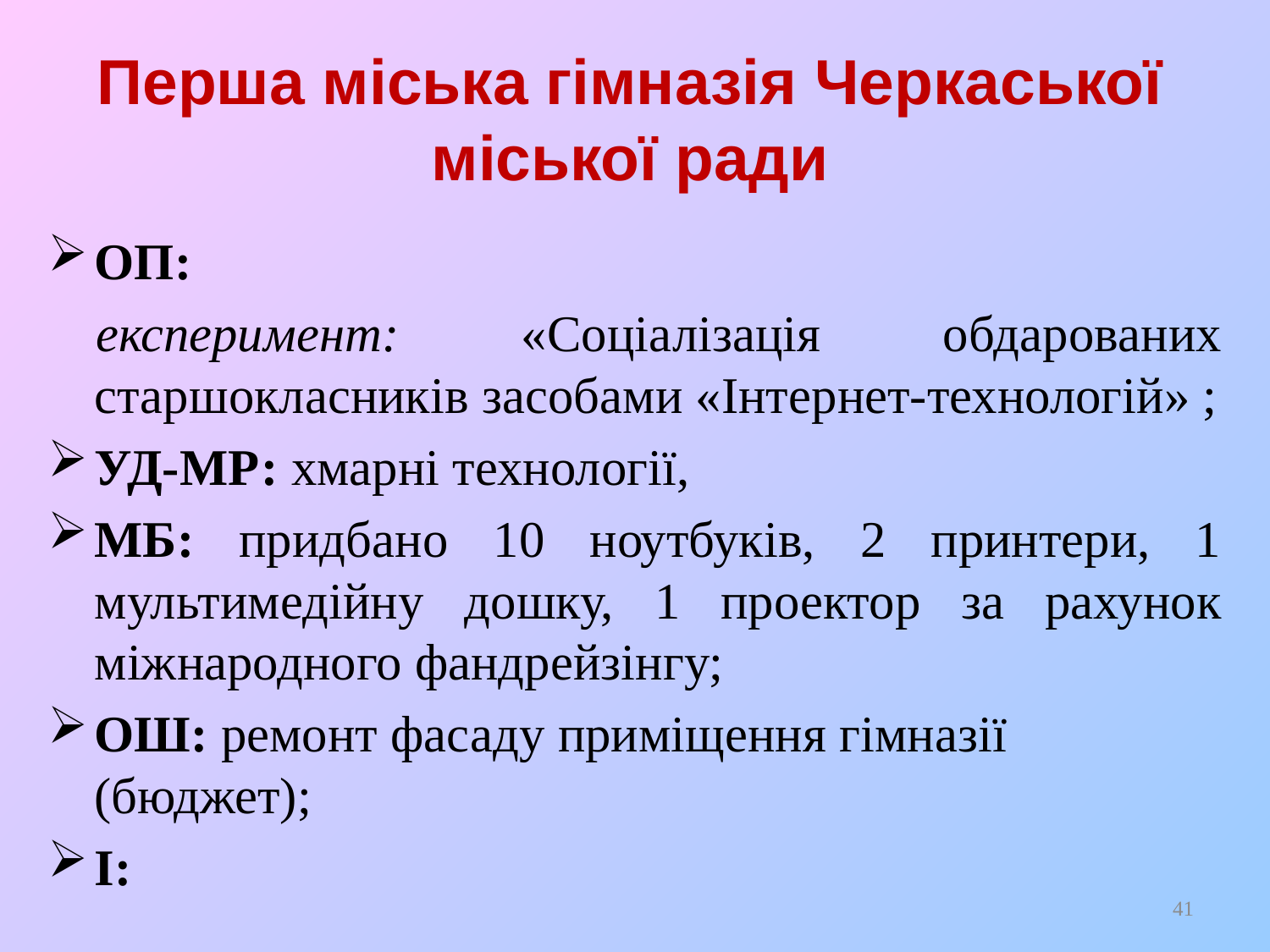

# Перша міська гімназія Черкаської міської ради
ОП:
експеримент: «Соціалізація обдарованих старшокласників засобами «Інтернет-технологій» ;
УД-МР: хмарні технології,
МБ: придбано 10 ноутбуків, 2 принтери, 1 мультимедійну дошку, 1 проектор за рахунок міжнародного фандрейзінгу;
ОШ: ремонт фасаду приміщення гімназії (бюджет);
І:
41